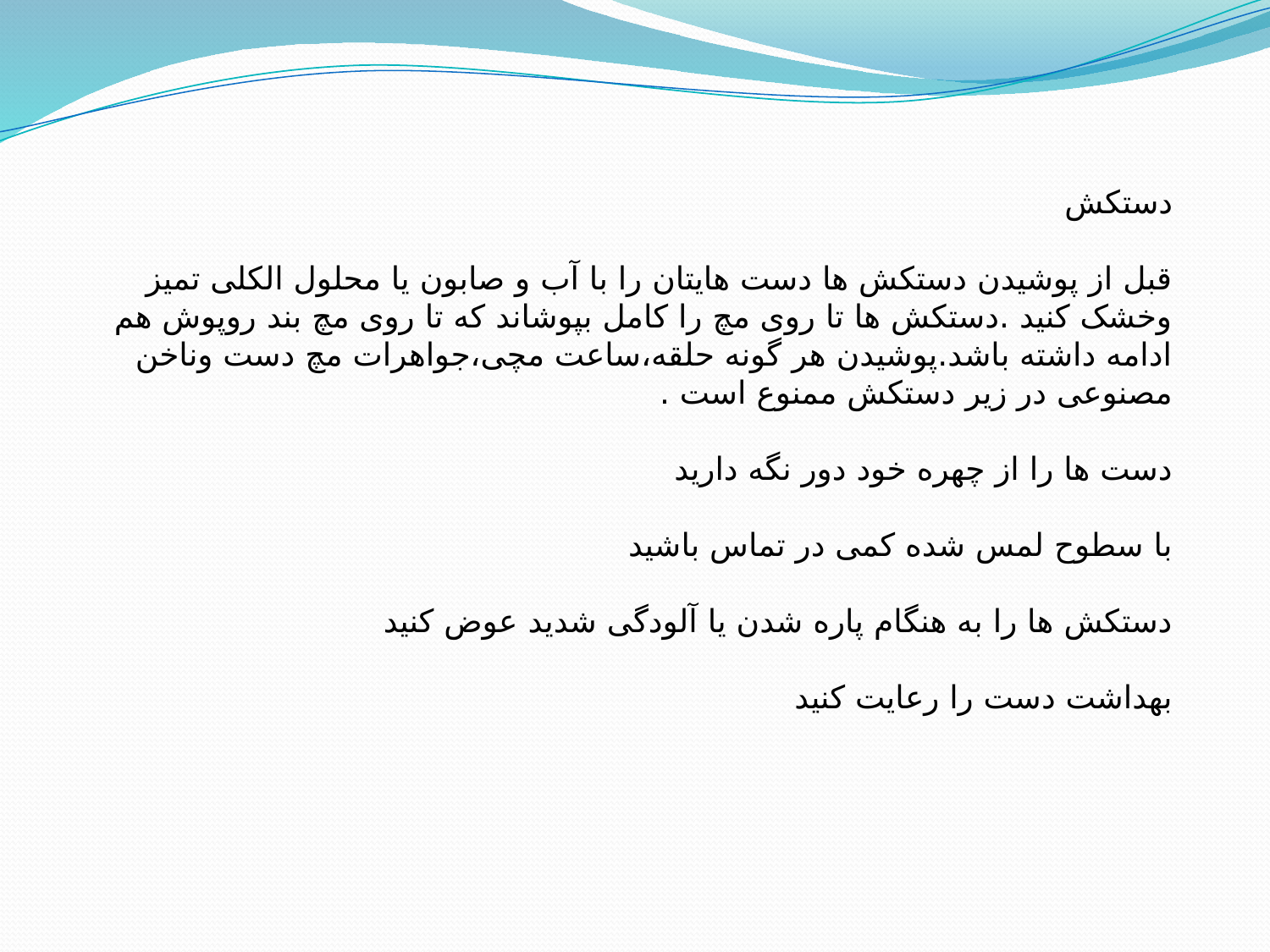

دستکش

قبل از پوشیدن دستکش ها دست هایتان را با آب و صابون یا محلول الکلی تمیز وخشک کنید .دستکش ها تا روی مچ را کامل بپوشاند که تا روی مچ بند روپوش هم ادامه داشته باشد.پوشیدن هر گونه حلقه،ساعت مچی،جواهرات مچ دست وناخن مصنوعی در زیر دستکش ممنوع است .

دست ها را از چهره خود دور نگه دارید

با سطوح لمس شده کمی در تماس باشید

دستکش ها را به هنگام پاره شدن یا آلودگی شدید عوض کنید

بهداشت دست را رعایت کنید